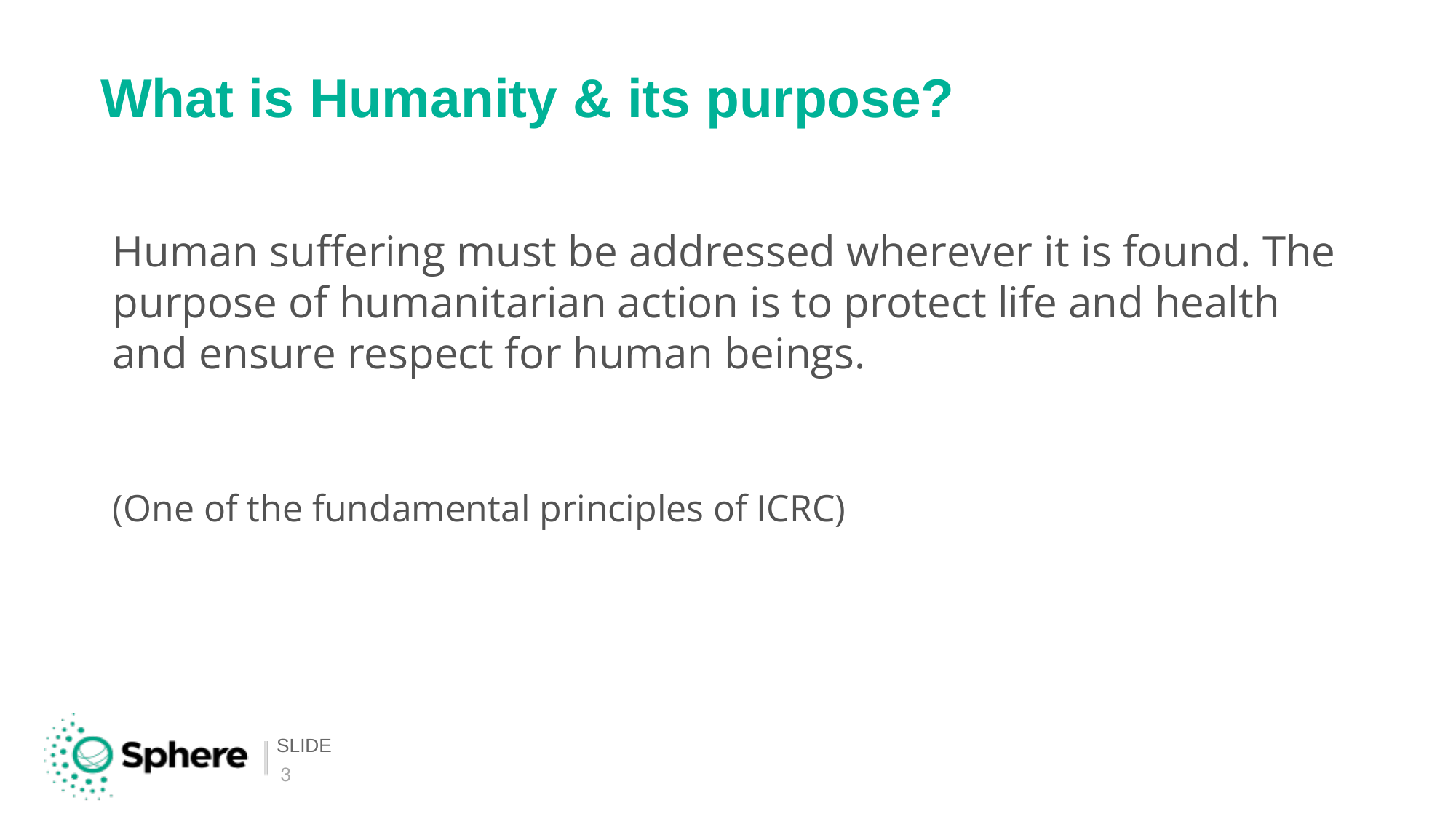

# What is Humanity & its purpose?
Human suffering must be addressed wherever it is found. The purpose of humanitarian action is to protect life and health and ensure respect for human beings.

(One of the fundamental principles of ICRC)
3